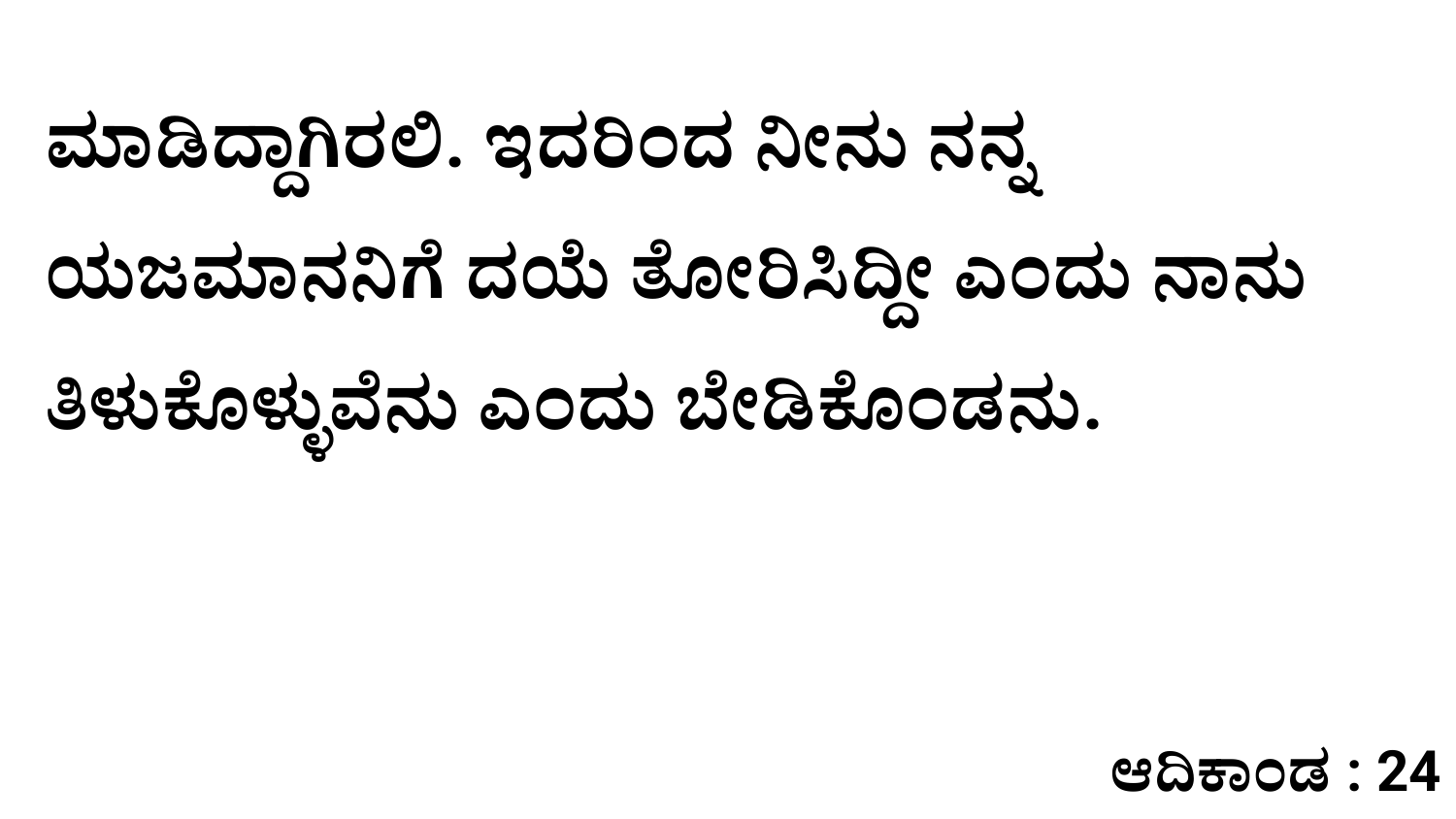

ಮಾಡಿದ್ದಾಗಿರಲಿ. ಇದರಿಂದ ನೀನು ನನ್ನ ಯಜಮಾನನಿಗೆ ದಯೆ ತೋರಿಸಿದ್ದೀ ಎಂದು ನಾನು ತಿಳುಕೊಳ್ಳುವೆನು ಎಂದು ಬೇಡಿಕೊಂಡನು.
ಆದಿಕಾಂಡ : 24